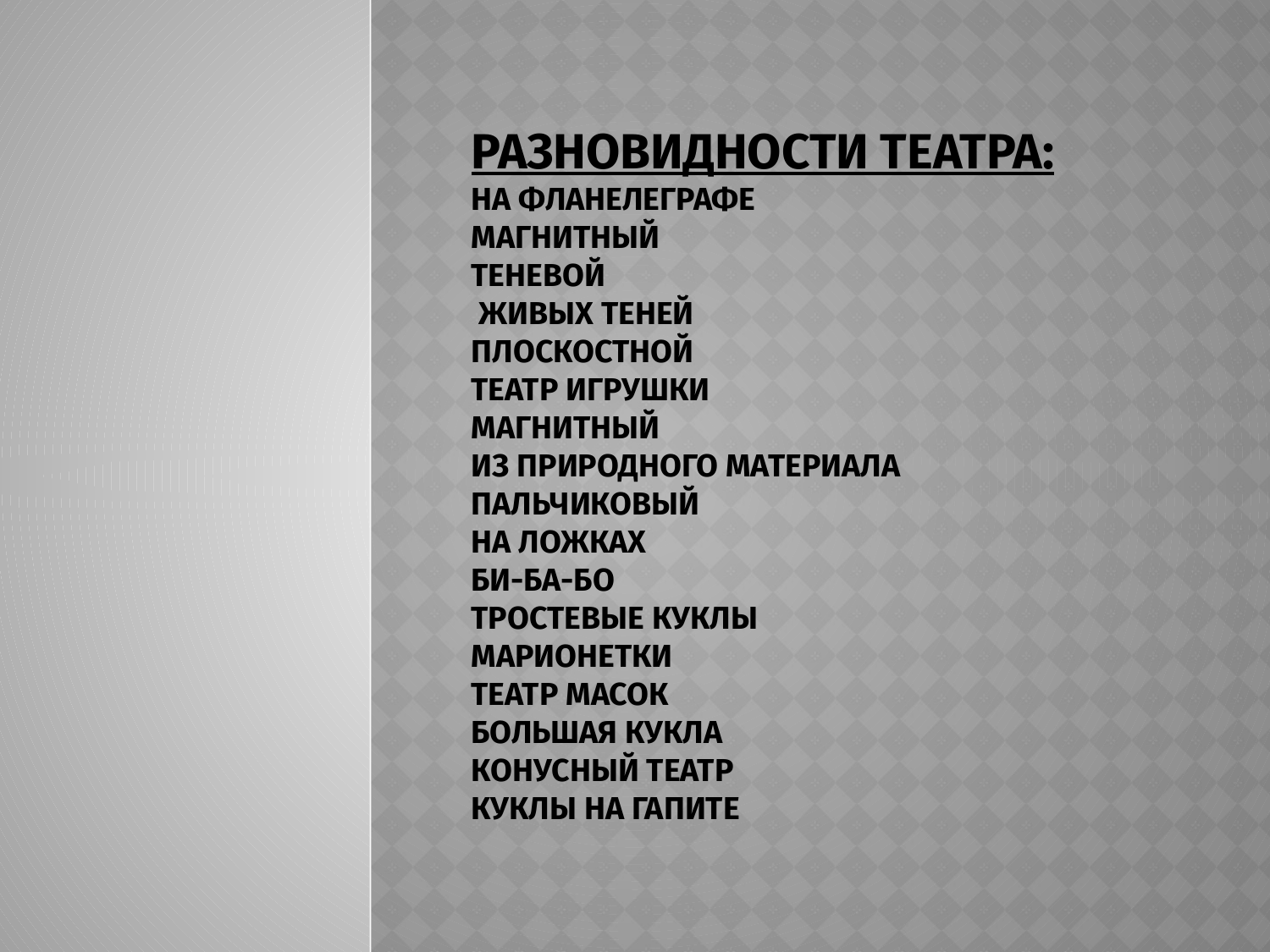

# Разновидности театра: на фланелеграфе магнитный теневой живых теней плоскостной театр игрушки магнитный из природного материала пальчиковый на ложках би-ба-бо тростевые куклы марионетки театр масок большая кукла конусный театр куклы на гапите